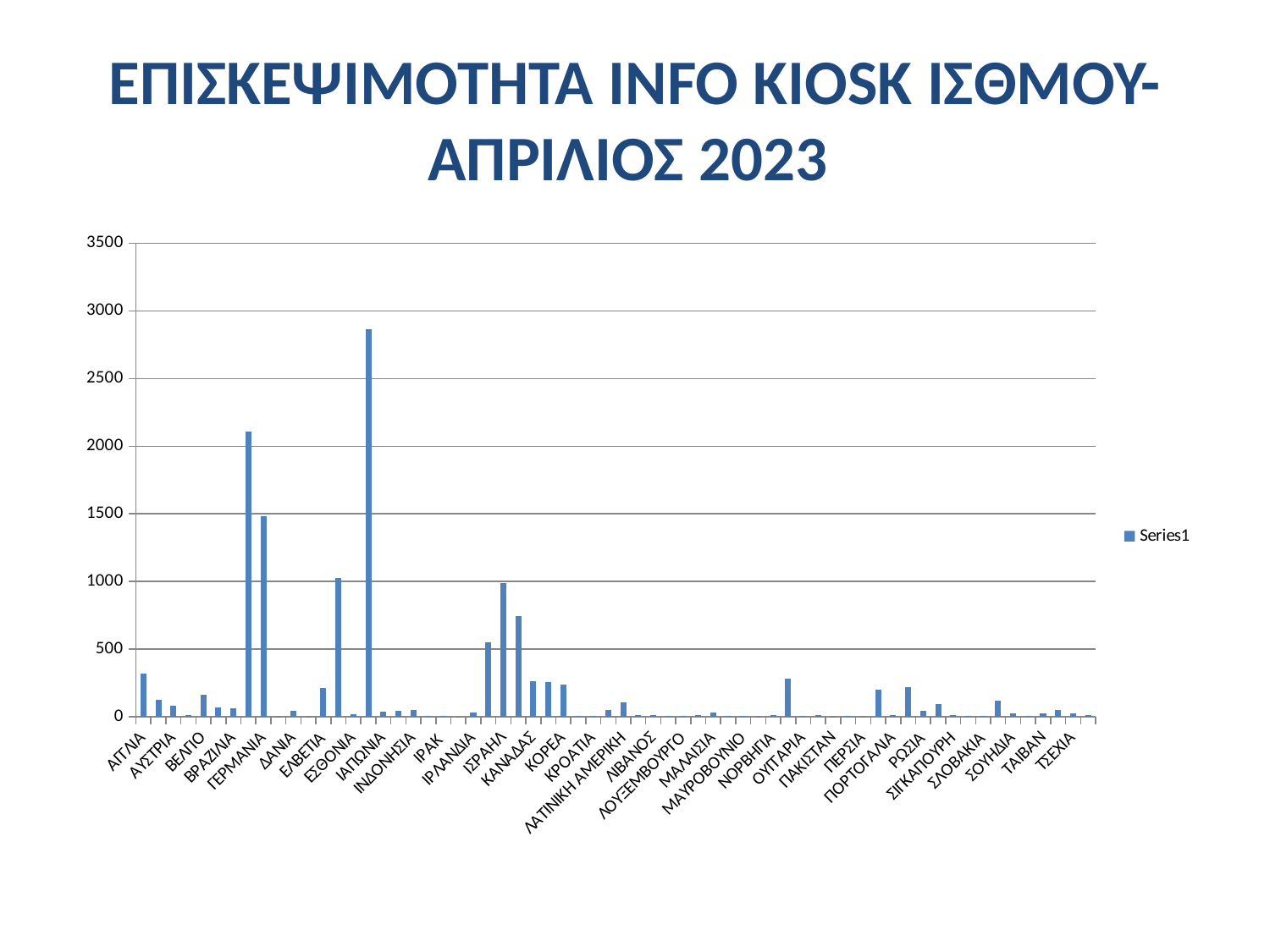

# ΕΠΙΣΚΕΨΙΜΟΤΗΤΑ INFO KIOSK ΙΣΘΜΟΥ- ΑΠΡΙΛΙΟΣ 2023

### Chart

| Category |  |
|---|---|
| ΑΓΓΛΙΑ | 318.0 |
| ΑΥΣΤΡΑΛΙΑ | 124.0 |
| ΑΥΣΤΡΙΑ | 80.0 |
| ΑΦΡΙΚΗ | 11.0 |
| ΒΕΛΓΙΟ | 165.0 |
| ΒΟΥΛΓΑΡΙΑ | 67.0 |
| ΒΡΑΖΙΛΙΑ | 60.0 |
| ΓΑΛΛΙΑ | 2106.0 |
| ΓΕΡΜΑΝΙΑ | 1484.0 |
| ΓΕΩΡΓΙΑ | 2.0 |
| ΔΑΝΙΑ | 46.0 |
| ΔΟΜΙΝΙΚΑΝΗ ΔΗΜΟΚΡΑΤΙΑ | 2.0 |
| ΕΛΒΕΤΙΑ | 210.0 |
| ΕΛΛΑΔΑ | 1029.0 |
| ΕΣΘΟΝΙΑ | 18.0 |
| Η.Π.Α. | 2864.0 |
| ΙΑΠΩΝΙΑ | 37.0 |
| ΙΝΔΙΑ | 46.0 |
| ΙΝΔΟΝΗΣΙΑ | 53.0 |
| ΙΟΡΔΑΝΙΑ | 5.0 |
| ΙΡΑΚ  | 3.0 |
| ΙΡΑΝ  | 2.0 |
| ΙΡΛΑΝΔΙΑ | 30.0 |
| ΙΣΠΑΝΙΑ | 549.0 |
| ΙΣΡΑΗΛ | 988.0 |
| ΙΤΑΛΙΑ | 744.0 |
| ΚΑΝΑΔΑΣ | 262.0 |
| ΚΙΝΑ | 256.0 |
| ΚΟΡΕΑ | 239.0 |
| ΚΟΣΟΒΟ | 5.0 |
| ΚΡΟΑΤΙΑ | 8.0 |
| ΚΥΠΡΟΣ | 53.0 |
| ΛΑΤΙΝΙΚΗ ΑΜΕΡΙΚΗ | 108.0 |
| ΛΕΤΟΝΙΑ | 12.0 |
| ΛΙΒΑΝΟΣ | 12.0 |
| ΛΙΘΟΥΑΝΙΑ | 8.0 |
| ΛΟΥΞΕΜΒΟΥΡΓΟ | 5.0 |
| ΜΑΚΕΔΟΝΙΑ | 10.0 |
| ΜΑΛΑΙΣΙΑ | 29.0 |
| ΜΑΛΤΑ | 3.0 |
| ΜΑΥΡΟΒΟΥΝΙΟ | 7.0 |
| ΝΕΑ ΖΗΛΑΝΔΙΑ | 1.0 |
| ΝΟΡΒΗΓΙΑ | 12.0 |
| ΟΛΛΑΝΔΙΑ | 283.0 |
| ΟΥΓΓΑΡΙΑ | 8.0 |
| ΟΥΚΡΑΝΙΑ | 11.0 |
| ΠΑΚΙΣΤΑΝ | 2.0 |
| ΠΑΛΑΙΣΤΙΝΗ | 3.0 |
| ΠΕΡΣΙΑ | 2.0 |
| ΠΟΛΩΝΙΑ | 202.0 |
| ΠΟΡΤΟΓΑΛΙΑ | 15.0 |
| ΡΟΥΜΑΝΙΑ | 220.0 |
| ΡΩΣΙΑ | 44.0 |
| ΣΕΡΒΙΑ | 91.0 |
| ΣΙΓΚΑΠΟΥΡΗ | 11.0 |
| ΣΚΩΤΙΑ | 3.0 |
| ΣΛΟΒΑΚΙΑ | 3.0 |
| ΣΛΟΒΕΝΙΑ | 116.0 |
| ΣΟΥΗΔΙΑ | 27.0 |
| ΣΥΡΙΑ | 4.0 |
| ΤΑΙΒΑΝ | 22.0 |
| ΤΟΥΡΚΙΑ | 49.0 |
| ΤΣΕΧΙΑ | 27.0 |
| ΦΙΝΛΑΝΔΙΑ | 15.0 |